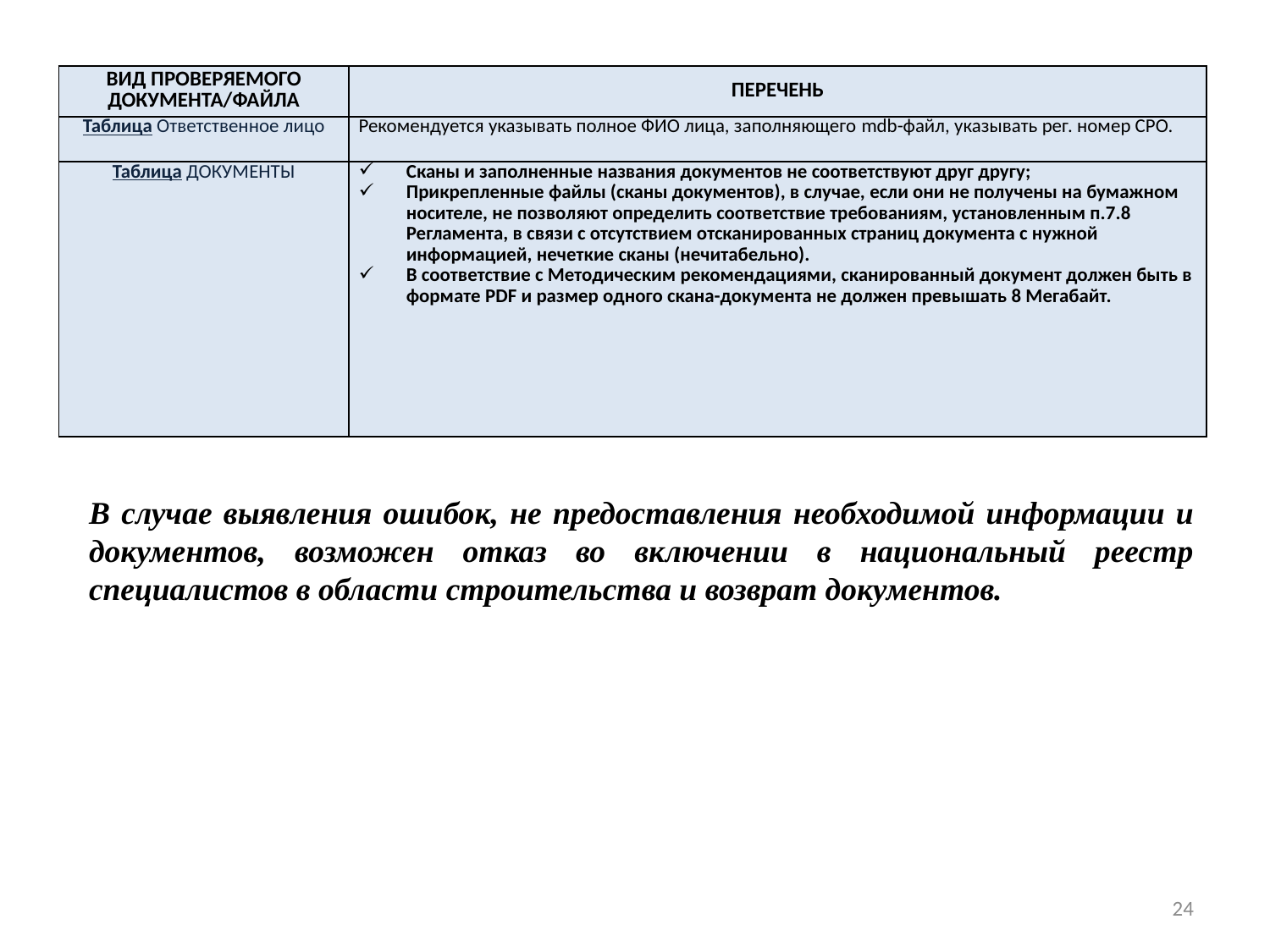

| ВИД ПРОВЕРЯЕМОГО ДОКУМЕНТА/ФАЙЛА | ПЕРЕЧЕНЬ |
| --- | --- |
| Таблица Ответственное лицо | Рекомендуется указывать полное ФИО лица, заполняющего mdb-файл, указывать рег. номер СРО. |
| Таблица ДОКУМЕНТЫ | Сканы и заполненные названия документов не соответствуют друг другу; Прикрепленные файлы (сканы документов), в случае, если они не получены на бумажном носителе, не позволяют определить соответствие требованиям, установленным п.7.8 Регламента, в связи с отсутствием отсканированных страниц документа с нужной информацией, нечеткие сканы (нечитабельно). В соответствие с Методическим рекомендациями, сканированный документ должен быть в формате PDF и размер одного скана-документа не должен превышать 8 Мегабайт. |
В случае выявления ошибок, не предоставления необходимой информации и документов, возможен отказ во включении в национальный реестр специалистов в области строительства и возврат документов.
24